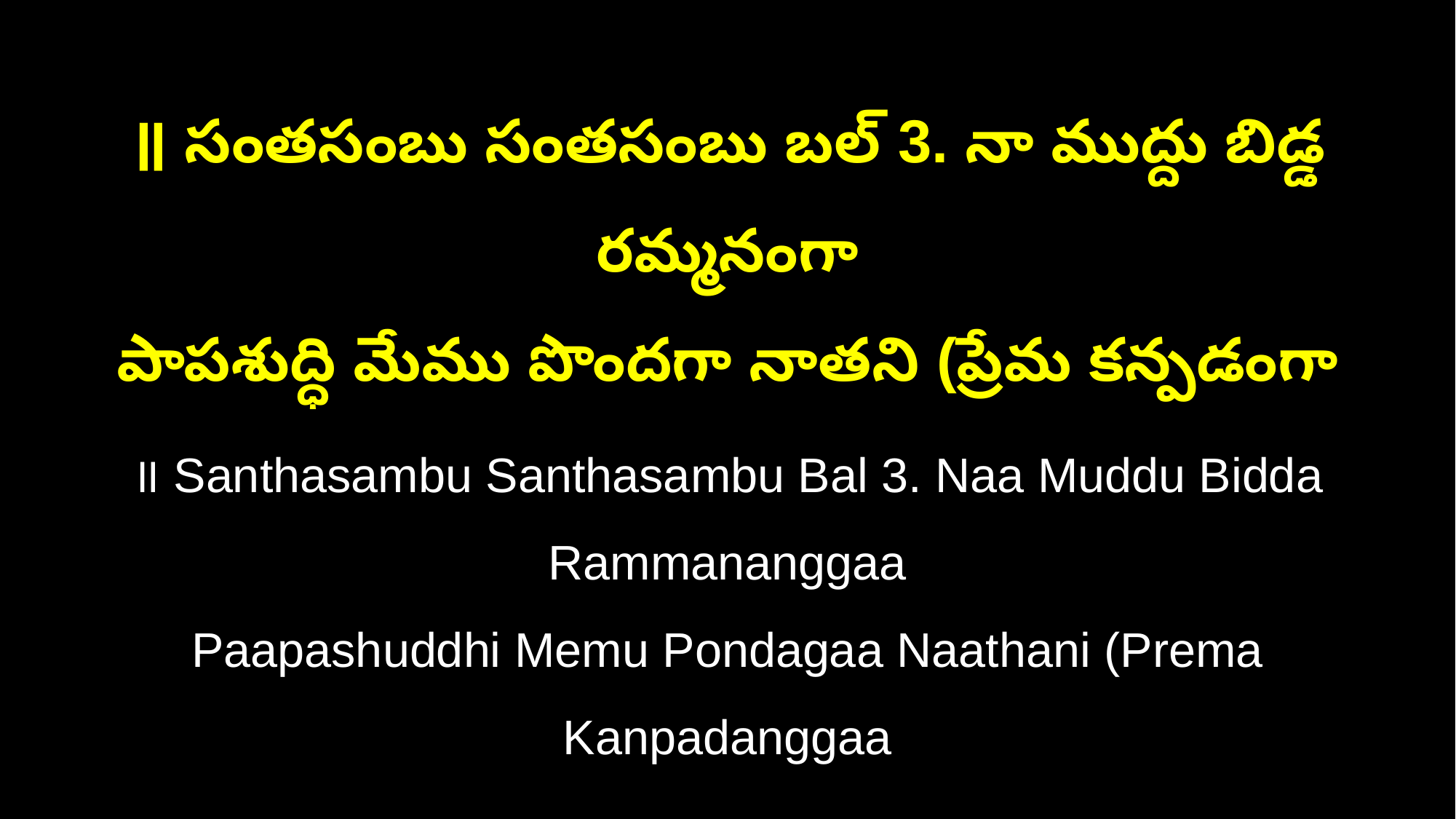

॥ సంతసంబు సంతసంబు బల్‌ 3. నా ముద్దు బిడ్డ రమ్మనంగా
పాపశుద్ధి మేము పొందగా నాతని (ప్రేమ కన్పడంగా
॥ Santhasambu Santhasambu Bal 3. Naa Muddu Bidda Rammananggaa
Paapashuddhi Memu Pondagaa Naathani (Prema Kanpadanggaa